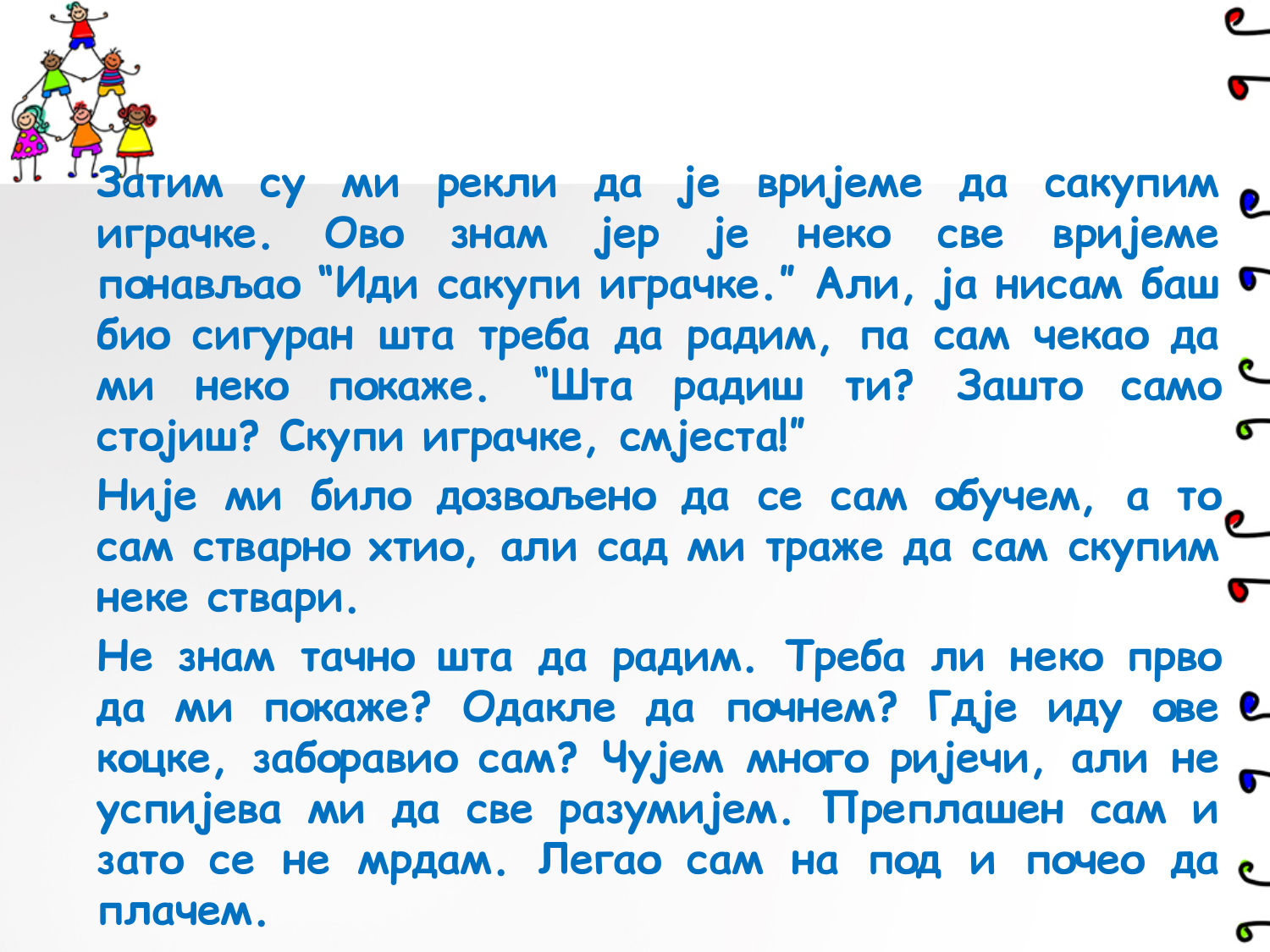

Затим су ми рекли да је вријеме да сакупим играчке. Ово знам јер је неко све вријеме понављао “Иди сакупи играчке.” Али, ја нисам баш био сигуран шта треба да радим, па сам чекао да ми неко покаже. “Шта радиш ти? Зашто само стојиш? Скупи играчке, смјеста!”
	Није ми било дозвољено да се сам обучем, а то сам стварно хтио, али сад ми траже да сам скупим неке ствари.
	Не знам тачно шта да радим. Треба ли неко прво да ми покаже? Одакле да почнем? Гдје иду ове коцке, заборавио сам? Чујем много ријечи, али не успијева ми да све разумијем. Преплашен сам и зато се не мрдам. Легао сам на под и почео да плачем.